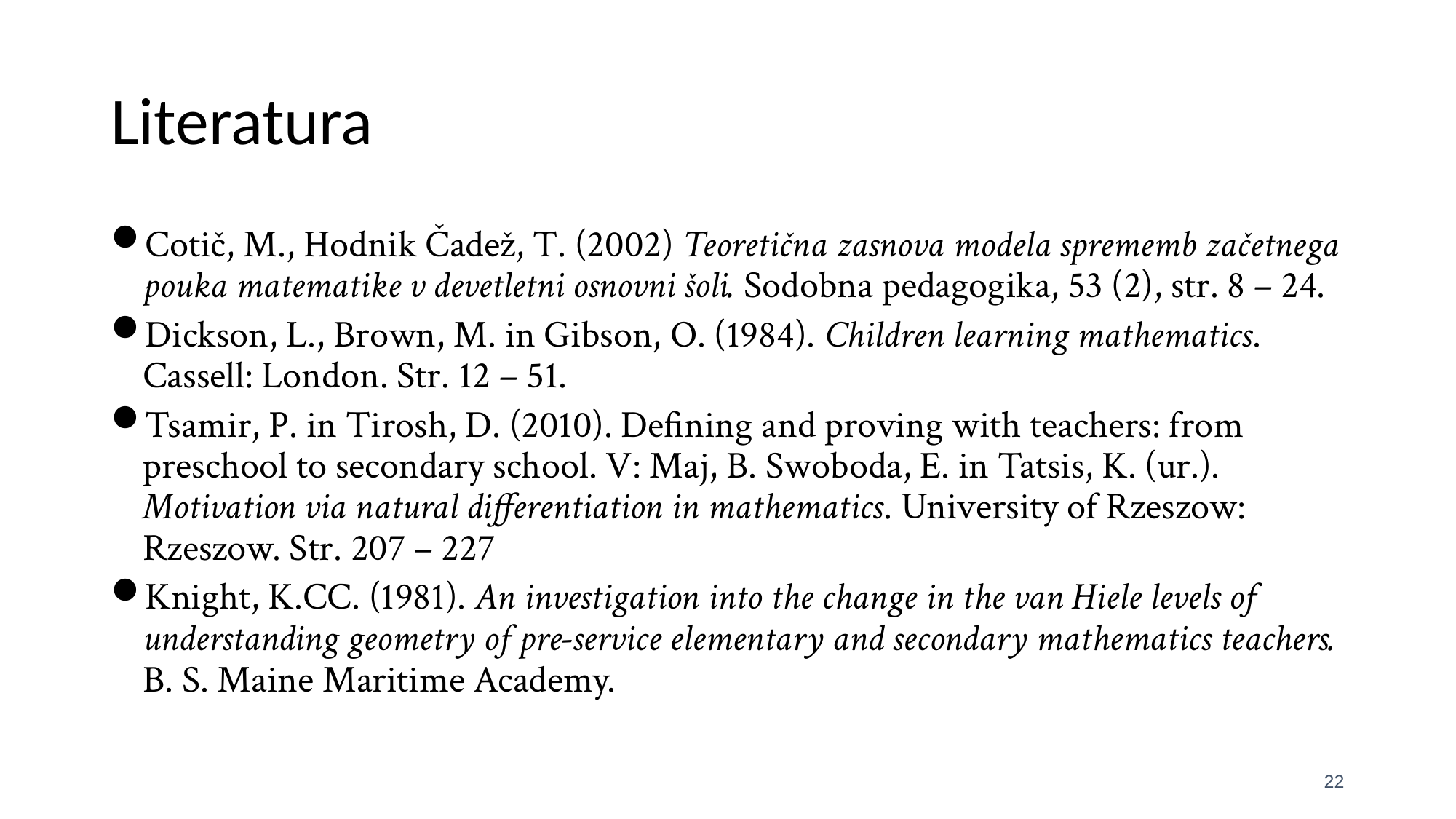

# Literatura
Cotič, M., Hodnik Čadež, T. (2002) Teoretična zasnova modela sprememb začetnega pouka matematike v devetletni osnovni šoli. Sodobna pedagogika, 53 (2), str. 8 – 24.
Dickson, L., Brown, M. in Gibson, O. (1984). Children learning mathematics. Cassell: London. Str. 12 – 51.
Tsamir, P. in Tirosh, D. (2010). Defining and proving with teachers: from preschool to secondary school. V: Maj, B. Swoboda, E. in Tatsis, K. (ur.). Motivation via natural differentiation in mathematics. University of Rzeszow: Rzeszow. Str. 207 – 227
Knight, K.CC. (1981). An investigation into the change in the van Hiele levels of understanding geometry of pre-service elementary and secondary mathematics teachers. B. S. Maine Maritime Academy.

22